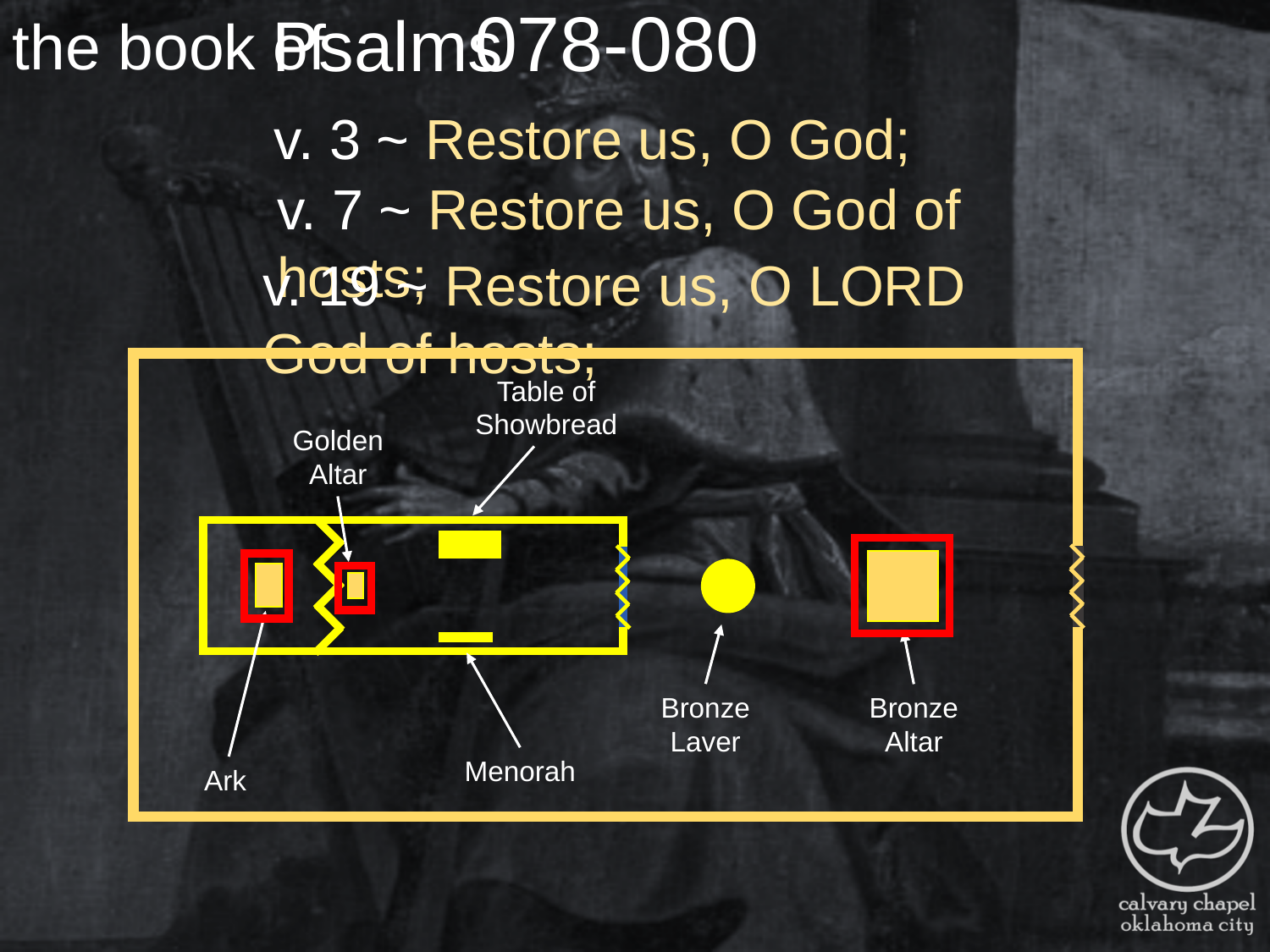

the book of
078-080
Psalms
v. 3 ~ Restore us, O God;
v. 7 ~ Restore us, O God of hosts;

v. 19 ~ Restore us, O LORD God of hosts;

Table of Showbread
Golden Altar

Bronze Laver
Bronze Altar
Menorah
Ark